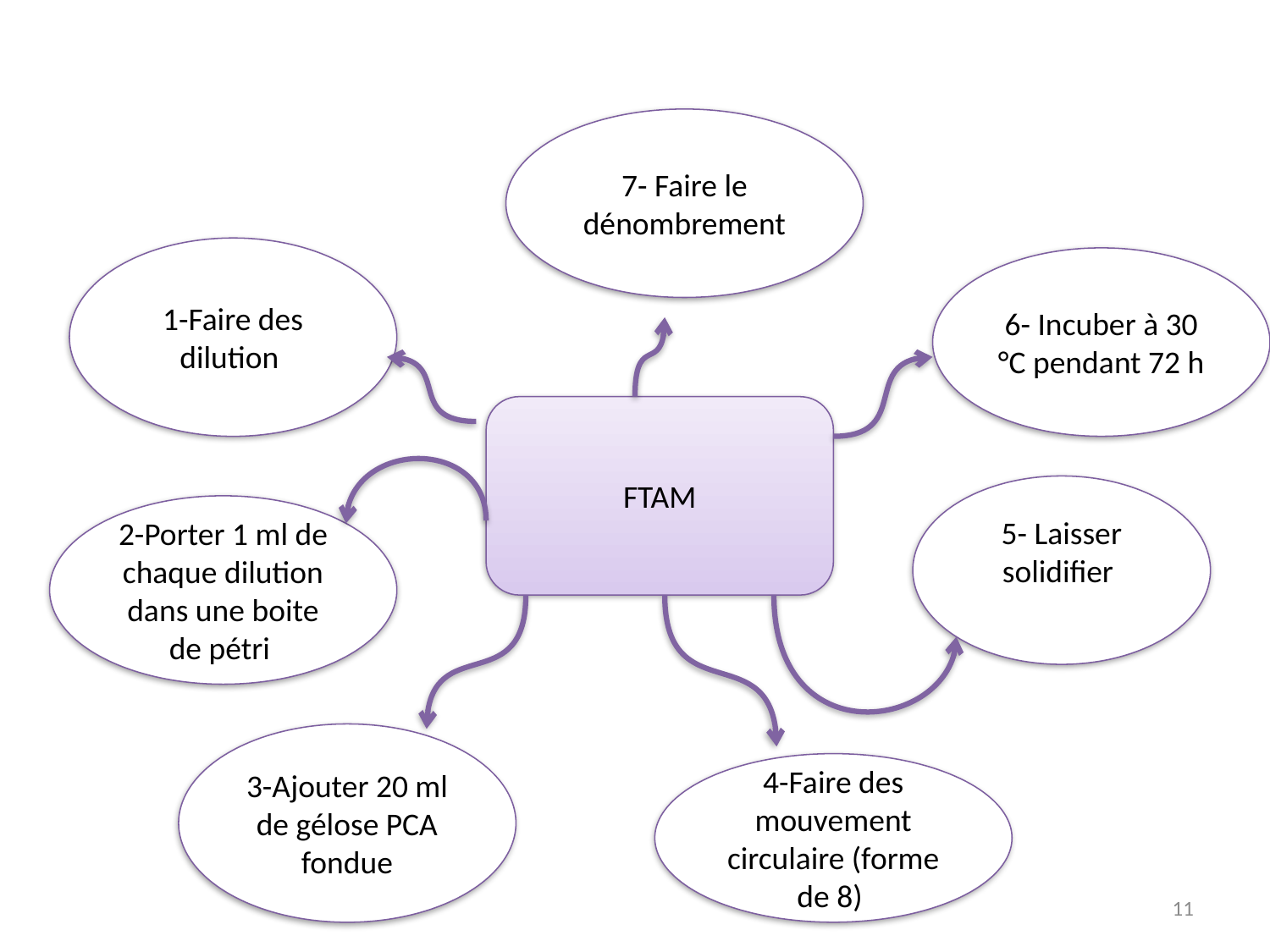

7- Faire le dénombrement
1-Faire des dilution
6- Incuber à 30 °C pendant 72 h
FTAM
5- Laisser solidifier

2-Porter 1 ml de chaque dilution dans une boite de pétri
3-Ajouter 20 ml de gélose PCA fondue
4-Faire des mouvement circulaire (forme de 8)
11